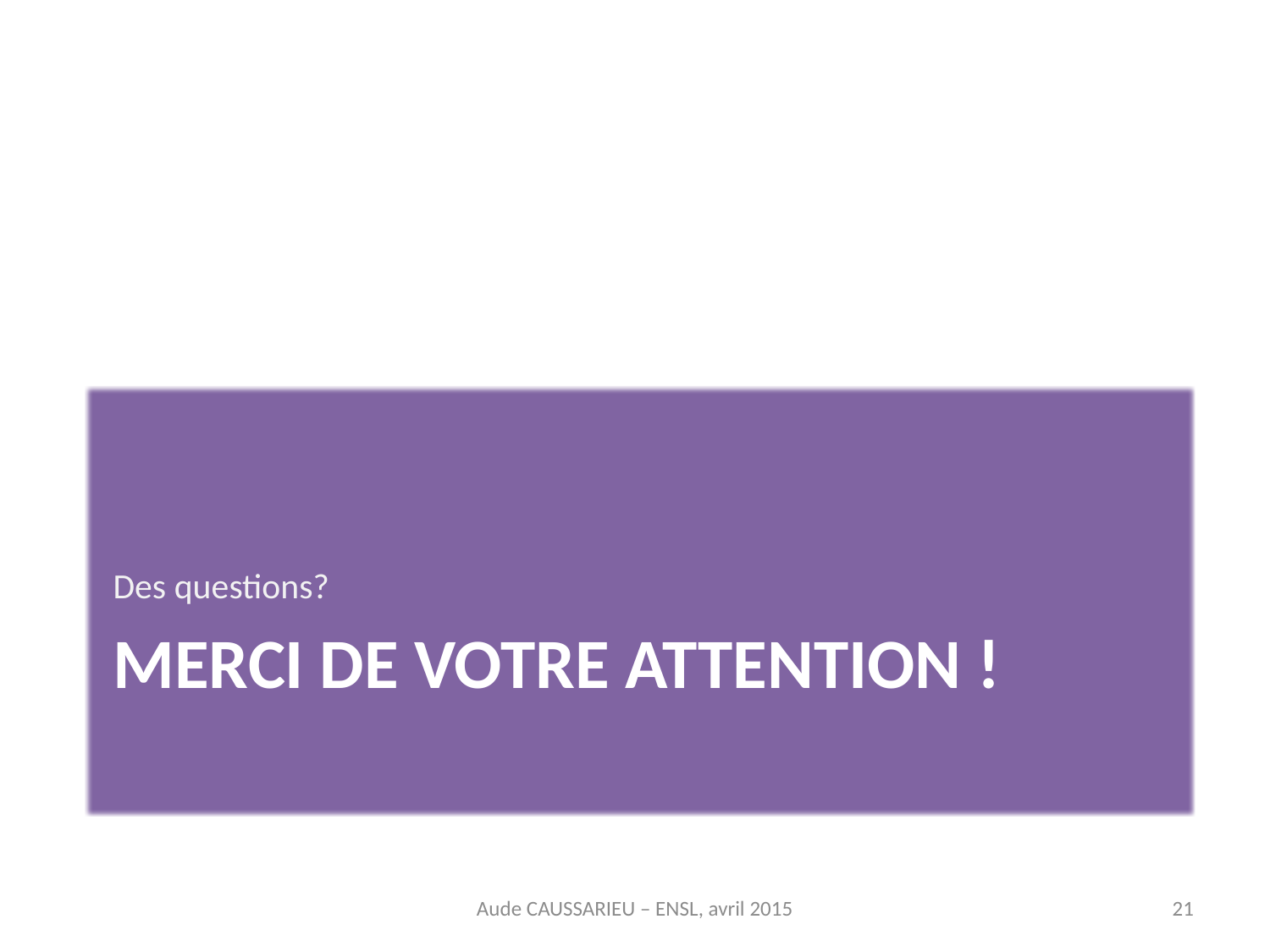

Des questions?
# Merci de votre attention !
Aude CAUSSARIEU – ENSL, avril 2015
21